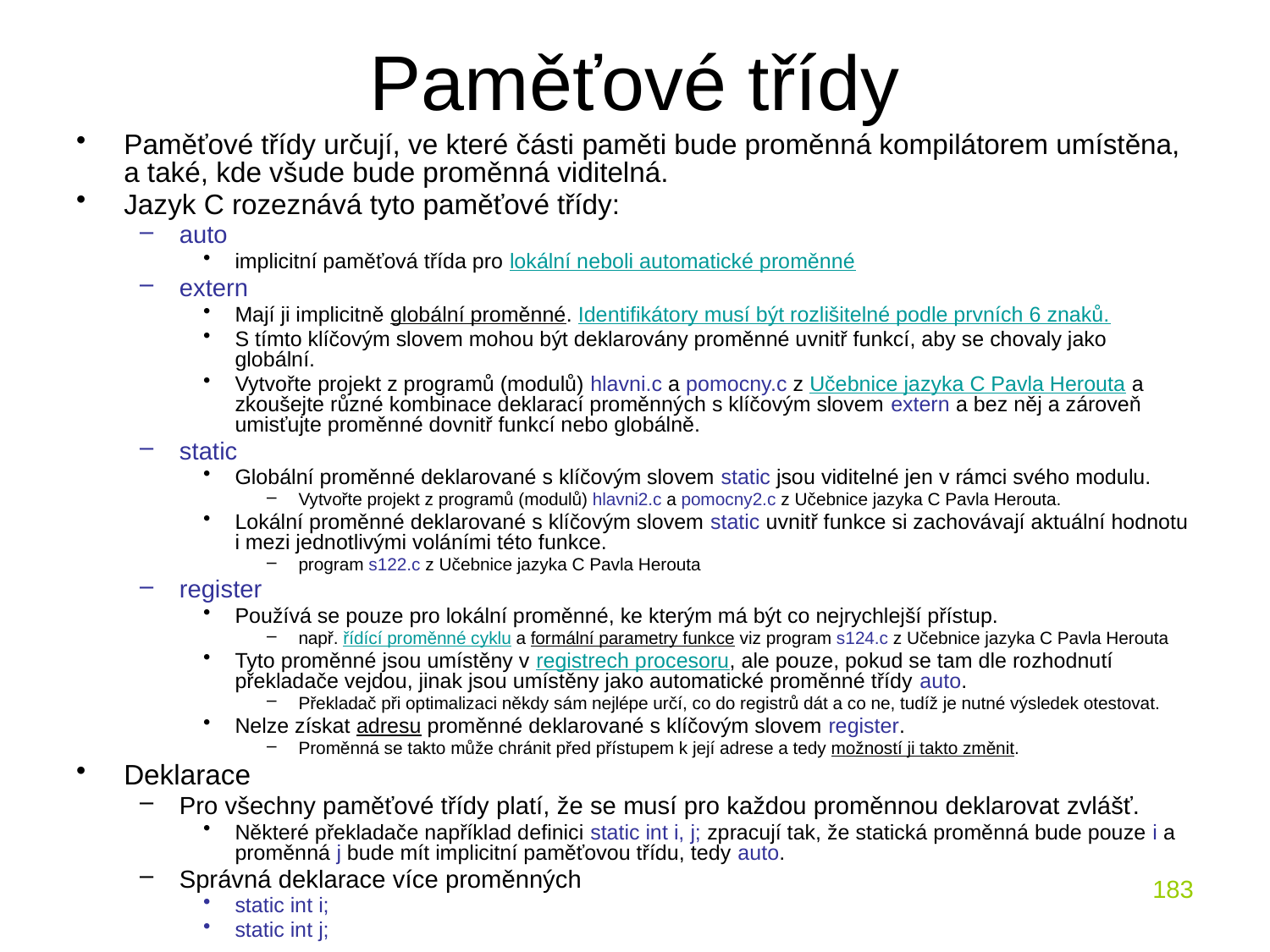

# Paměťové třídy
Paměťové třídy určují, ve které části paměti bude proměnná kompilátorem umístěna, a také, kde všude bude proměnná viditelná.
Jazyk C rozeznává tyto paměťové třídy:
auto
implicitní paměťová třída pro lokální neboli automatické proměnné
extern
Mají ji implicitně globální proměnné. Identifikátory musí být rozlišitelné podle prvních 6 znaků.
S tímto klíčovým slovem mohou být deklarovány proměnné uvnitř funkcí, aby se chovaly jako globální.
Vytvořte projekt z programů (modulů) hlavni.c a pomocny.c z Učebnice jazyka C Pavla Herouta a zkoušejte různé kombinace deklarací proměnných s klíčovým slovem extern a bez něj a zároveň umisťujte proměnné dovnitř funkcí nebo globálně.
static
Globální proměnné deklarované s klíčovým slovem static jsou viditelné jen v rámci svého modulu.
Vytvořte projekt z programů (modulů) hlavni2.c a pomocny2.c z Učebnice jazyka C Pavla Herouta.
Lokální proměnné deklarované s klíčovým slovem static uvnitř funkce si zachovávají aktuální hodnotu i mezi jednotlivými voláními této funkce.
program s122.c z Učebnice jazyka C Pavla Herouta
register
Používá se pouze pro lokální proměnné, ke kterým má být co nejrychlejší přístup.
např. řídící proměnné cyklu a formální parametry funkce viz program s124.c z Učebnice jazyka C Pavla Herouta
Tyto proměnné jsou umístěny v registrech procesoru, ale pouze, pokud se tam dle rozhodnutí překladače vejdou, jinak jsou umístěny jako automatické proměnné třídy auto.
Překladač při optimalizaci někdy sám nejlépe určí, co do registrů dát a co ne, tudíž je nutné výsledek otestovat.
Nelze získat adresu proměnné deklarované s klíčovým slovem register.
Proměnná se takto může chránit před přístupem k její adrese a tedy možností ji takto změnit.
Deklarace
Pro všechny paměťové třídy platí, že se musí pro každou proměnnou deklarovat zvlášť.
Některé překladače například definici static int i, j; zpracují tak, že statická proměnná bude pouze i a proměnná j bude mít implicitní paměťovou třídu, tedy auto.
Správná deklarace více proměnných
static int i;
static int j;
183